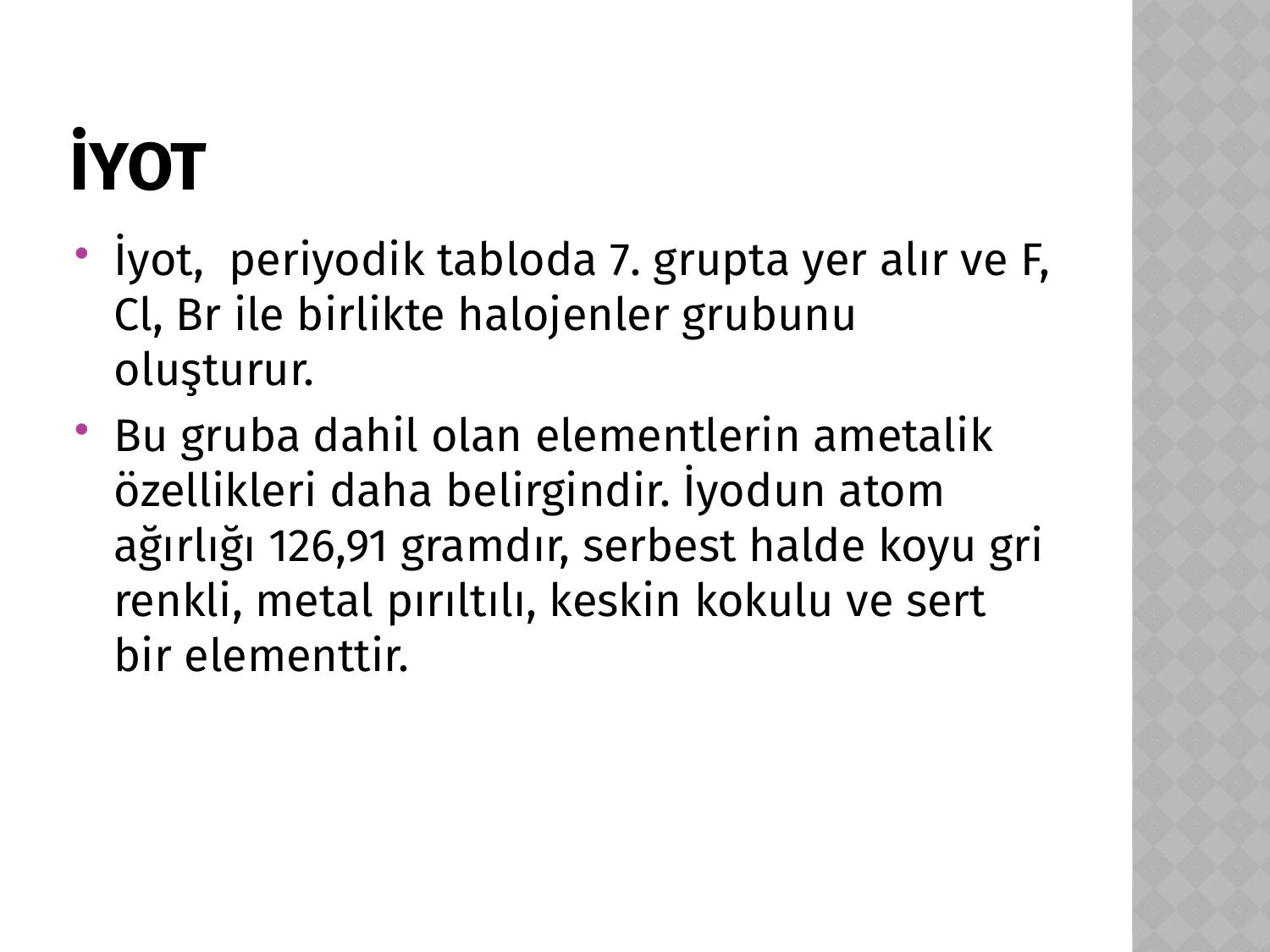

# iyot
İyot,  periyodik tabloda 7. grupta yer alır ve F, Cl, Br ile birlikte halojenler grubunu oluşturur.
Bu gruba dahil olan elementlerin ametalik özellikleri daha belirgindir. İyodun atom ağırlığı 126,91 gramdır, serbest halde koyu gri renkli, metal pırıltılı, keskin kokulu ve sert bir elementtir.